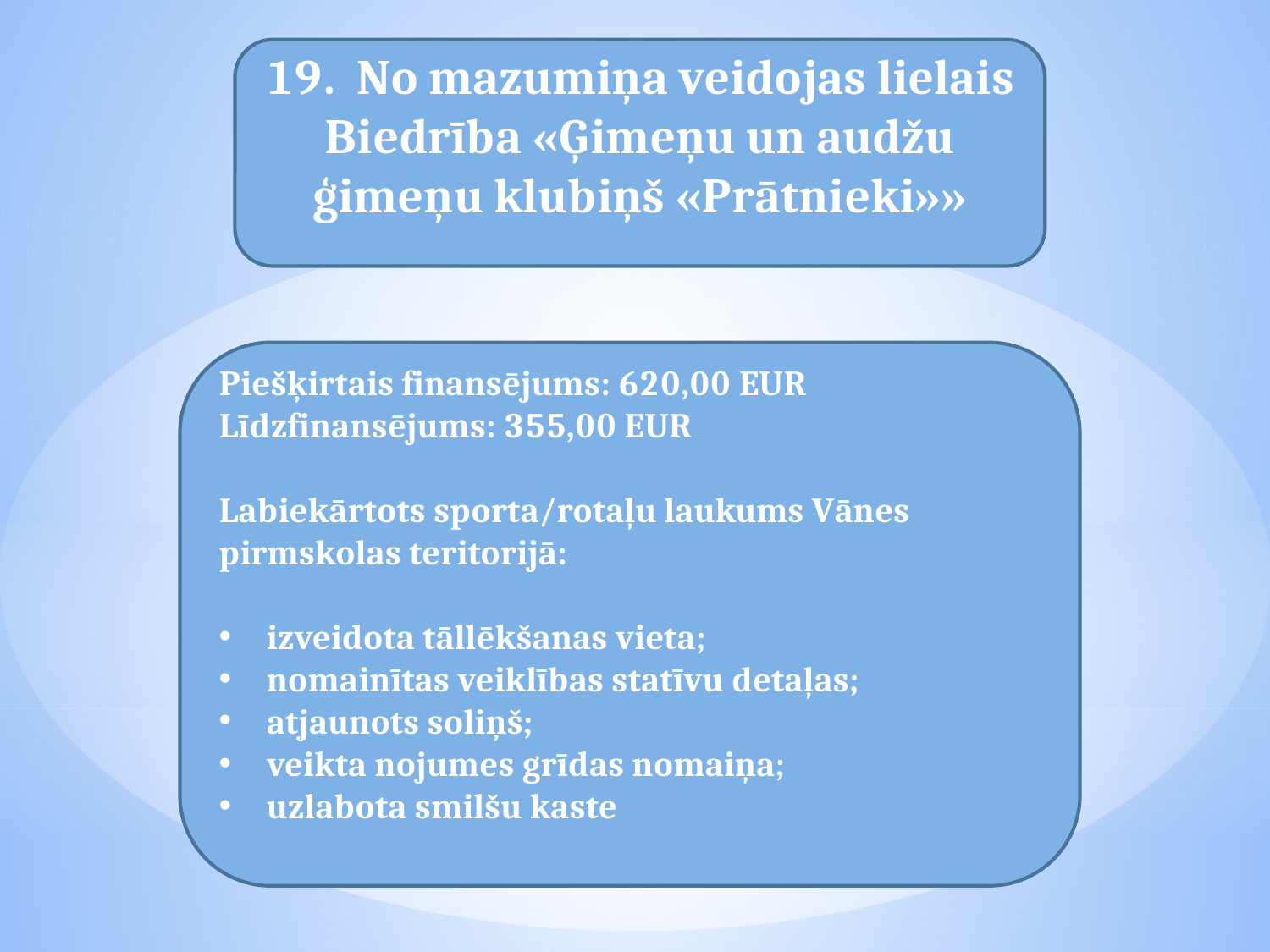

19.  No mazumiņa veidojas lielais Biedrība «Ģimeņu un audžu ģimeņu klubiņš «Prātnieki»»

Piešķirtais finansējums: 620,00 EUR
Līdzfinansējums: 355,00 EUR

Labiekārtots sporta/rotaļu laukums Vānes pirmskolas teritorijā:

izveidota tāllēkšanas vieta;
nomainītas veiklības statīvu detaļas;
atjaunots soliņš;
veikta nojumes grīdas nomaiņa;
uzlabota smilšu kaste